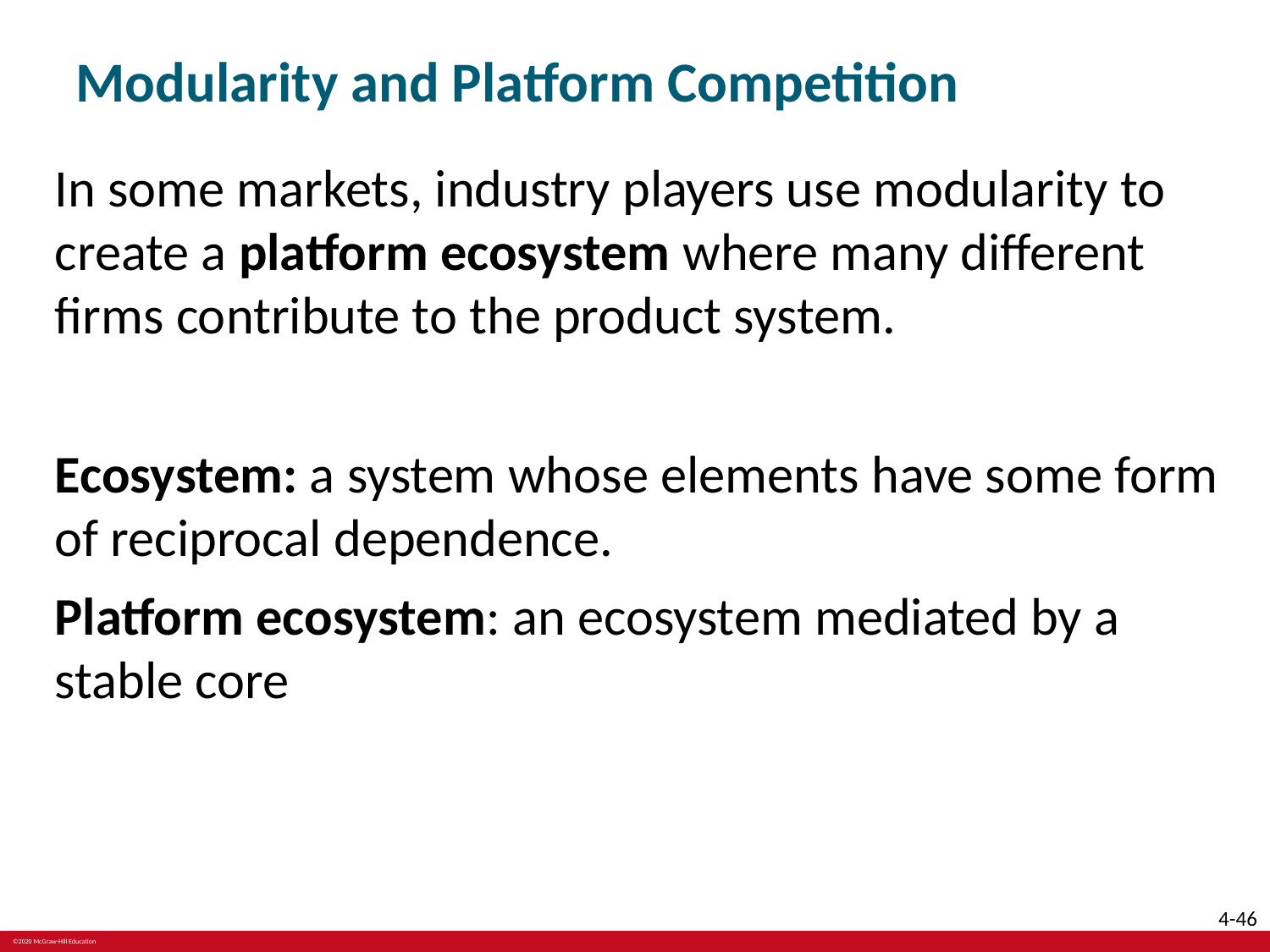

# Modularity and Platform Competition
In some markets, industry players use modularity to create a platform ecosystem where many different firms contribute to the product system.

Ecosystem: a system whose elements have some form of reciprocal dependence.
Platform ecosystem: an ecosystem mediated by a stable core